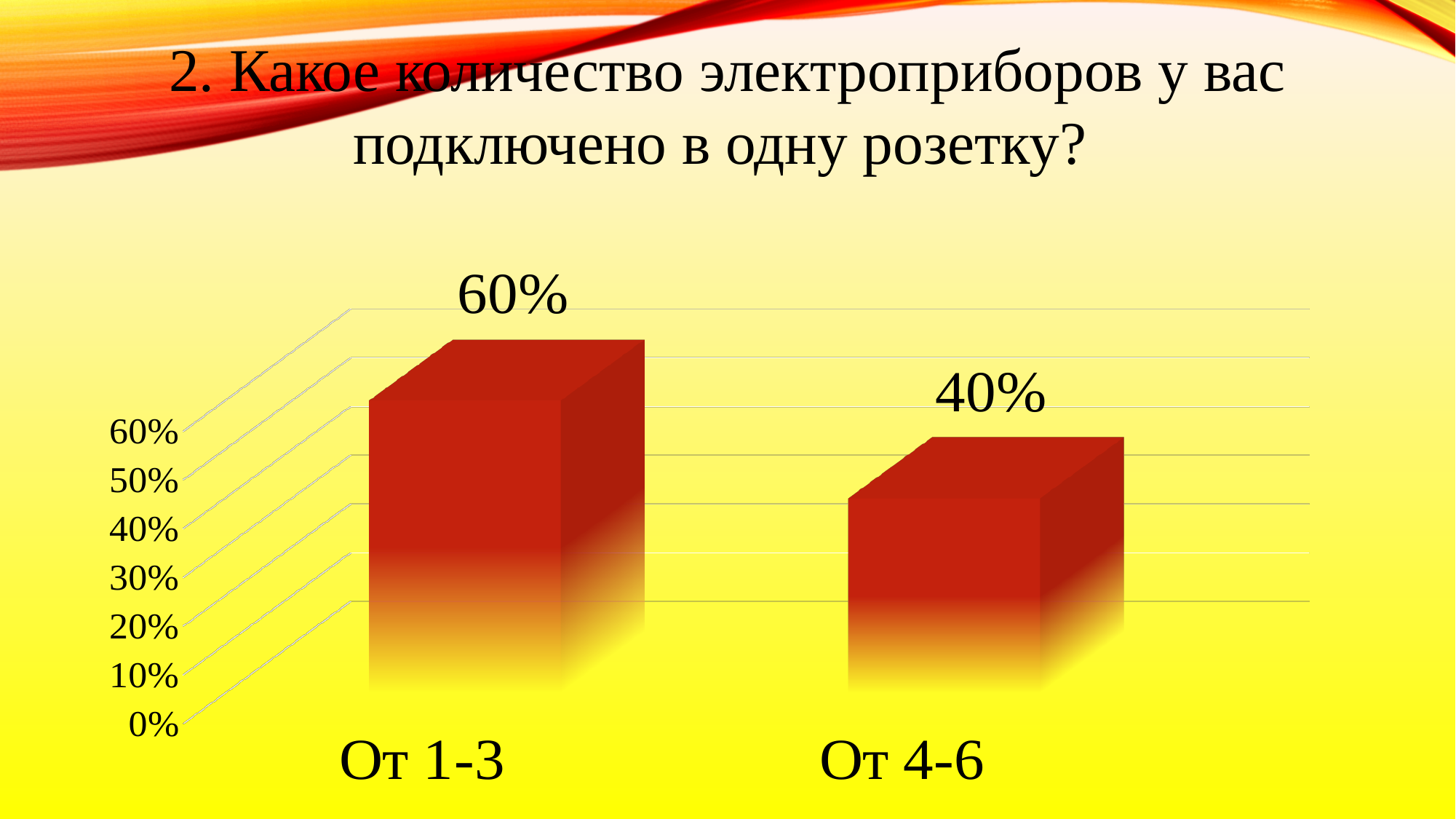

2. Какое количество электроприборов у вас подключено в одну розетку?

[unsupported chart]